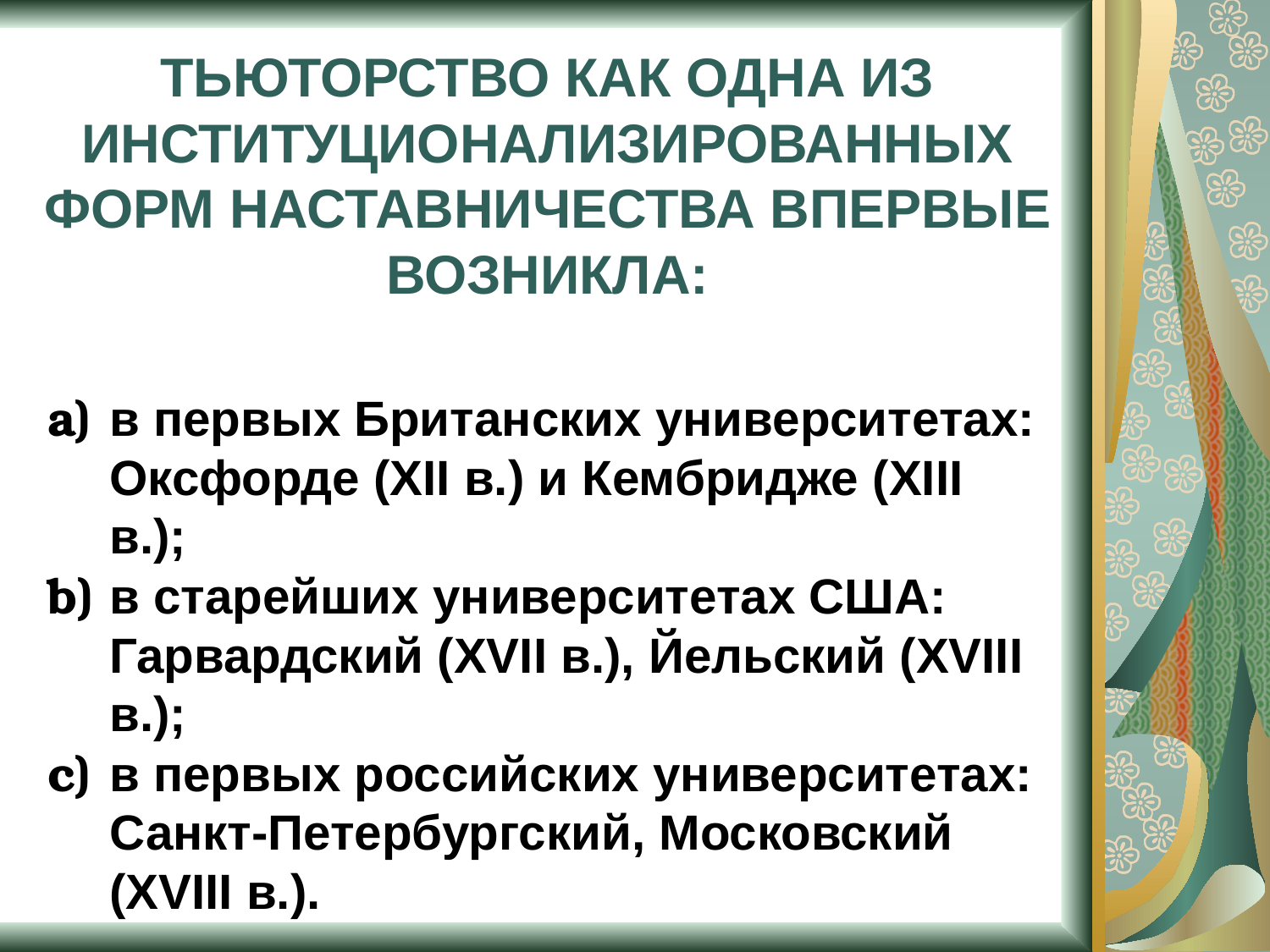

# Тьюторство как одна из институционализированных форм наставничества впервые возникла:
в первых Британских университетах: Оксфорде (XII в.) и Кембридже (XIII в.);
в старейших университетах США: Гарвардский (XVII в.), Йельский (XVIII в.);
в первых российских университетах: Санкт-Петербургский, Московский (XVIII в.).